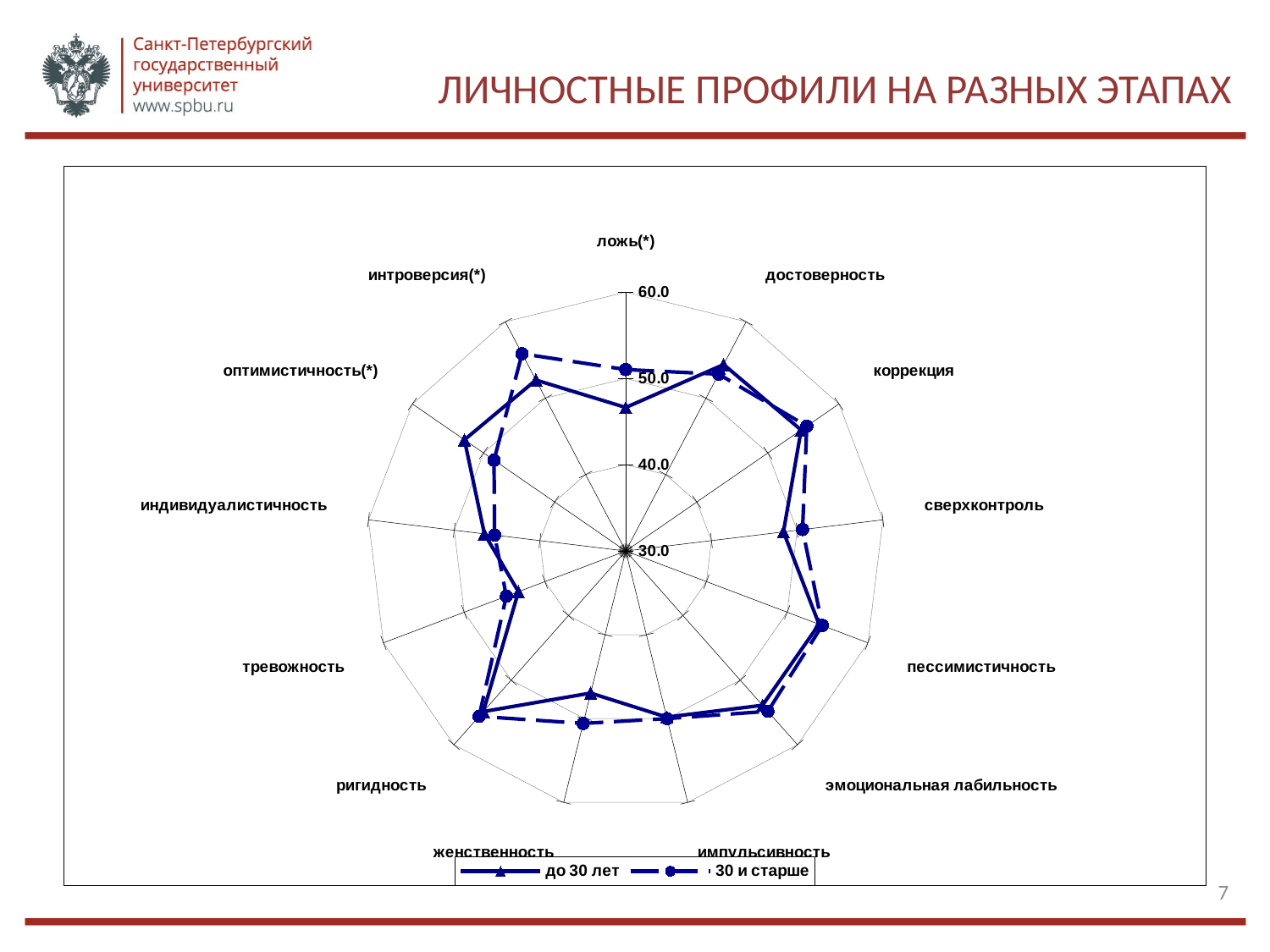

# Личностные профили на разных этапах

### Chart

| Category | до 30 лет | 30 и старше |
|---|---|---|
| ложь(*) | 46.62857142857146 | 51.02521008403362 |
| достоверность | 54.4 | 53.14285714285713 |
| коррекция | 54.6857142857143 | 55.47899159663864 |
| сверхконтроль | 48.4 | 50.63025210084033 |
| пессимистичность | 53.94285714285715 | 54.34453781512602 |
| эмоциональная лабильность | 53.88571428571429 | 54.8235294117647 |
| импульсивность | 49.82857142857143 | 50.00840336134439 |
| женственность | 46.95833333333334 | 50.57894736842106 |
| ригидность | 54.85714285714253 | 55.60504201680672 |
| тревожность | 43.28571428571428 | 44.78151260504202 |
| индивидуалистичность | 46.48571428571427 | 45.29411764705886 |
| оптимистичность(*) | 52.68571428571428 | 48.52941176470587 |
| интроверсия(*) | 52.375 | 55.81578947368376 |
7